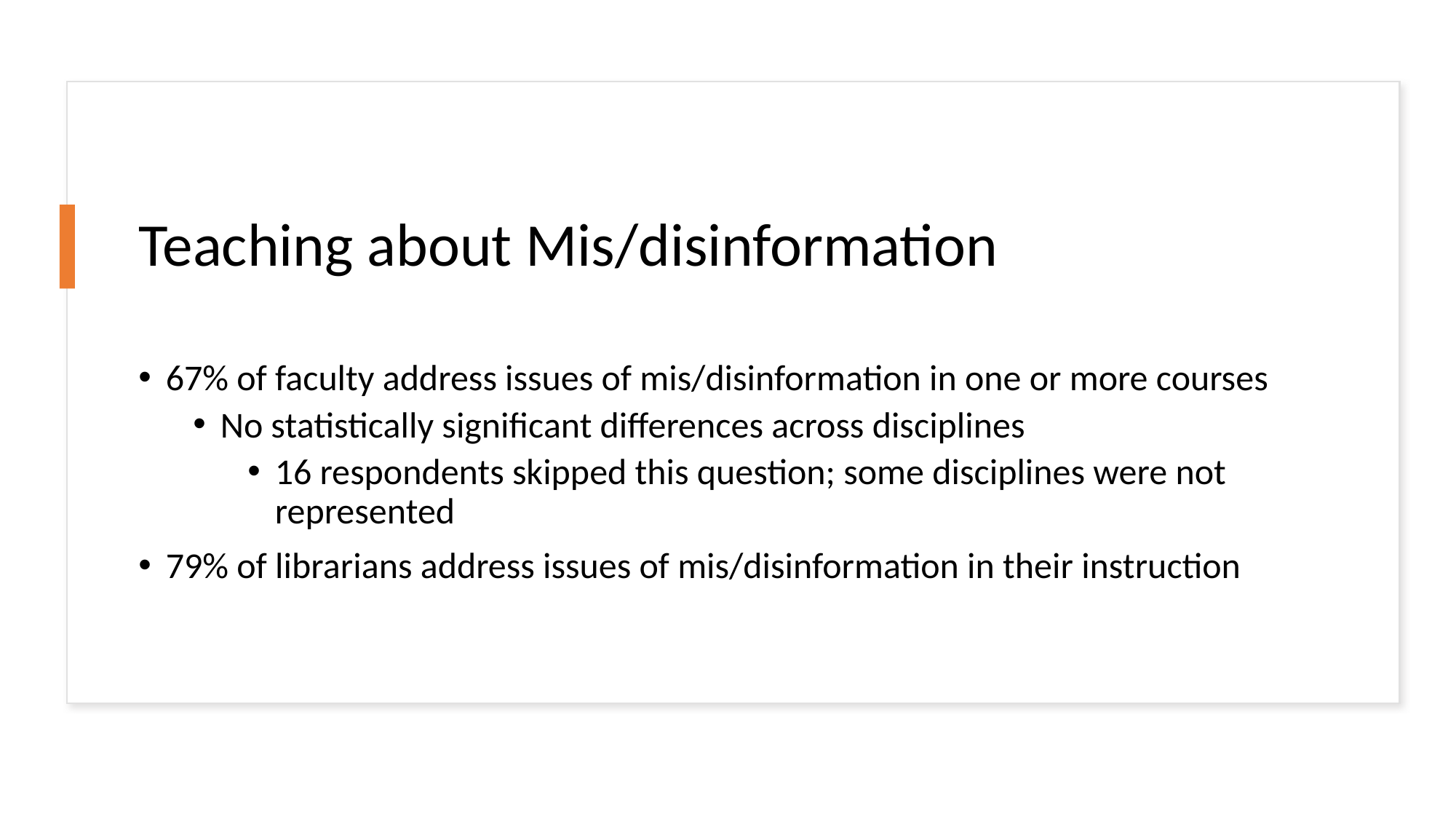

# Teaching about Mis/disinformation

67% of faculty address issues of mis/disinformation in one or more courses
No statistically significant differences across disciplines
16 respondents skipped this question; some disciplines were not represented
79% of librarians address issues of mis/disinformation in their instruction